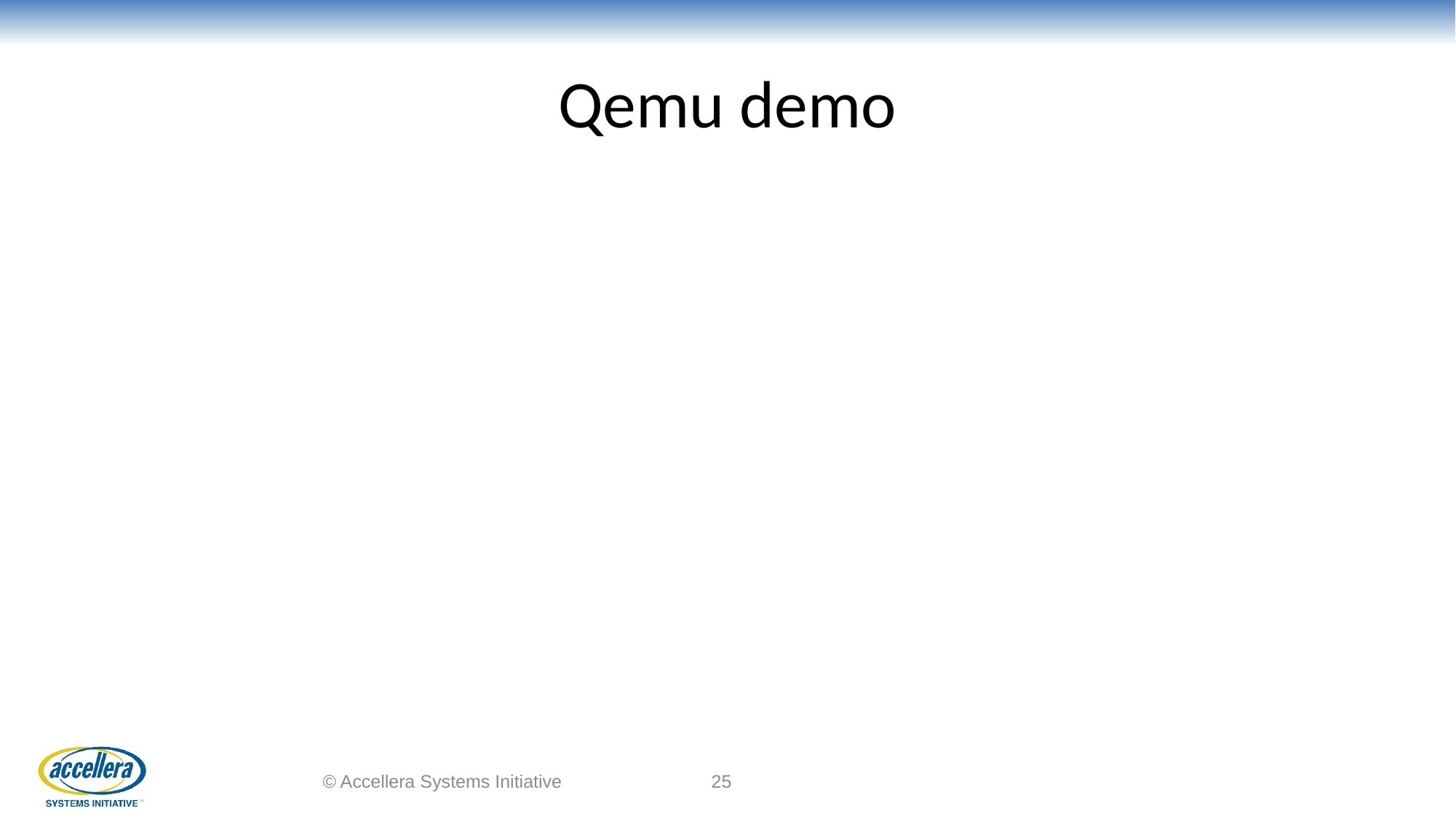

# Qemu demo

© Accellera Systems Initiative
25